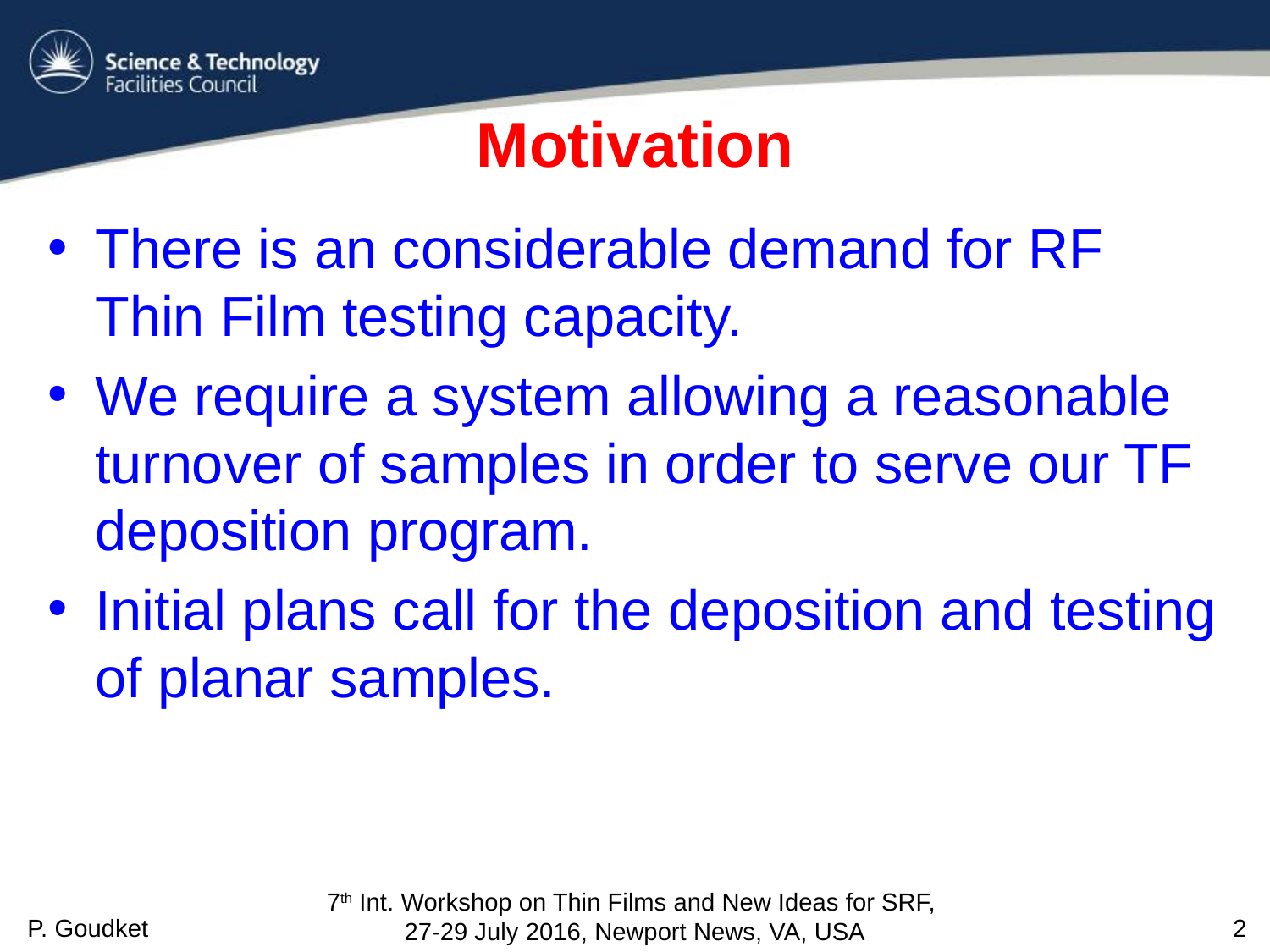

# Motivation
There is an considerable demand for RF Thin Film testing capacity.
We require a system allowing a reasonable turnover of samples in order to serve our TF deposition program.
Initial plans call for the deposition and testing of planar samples.